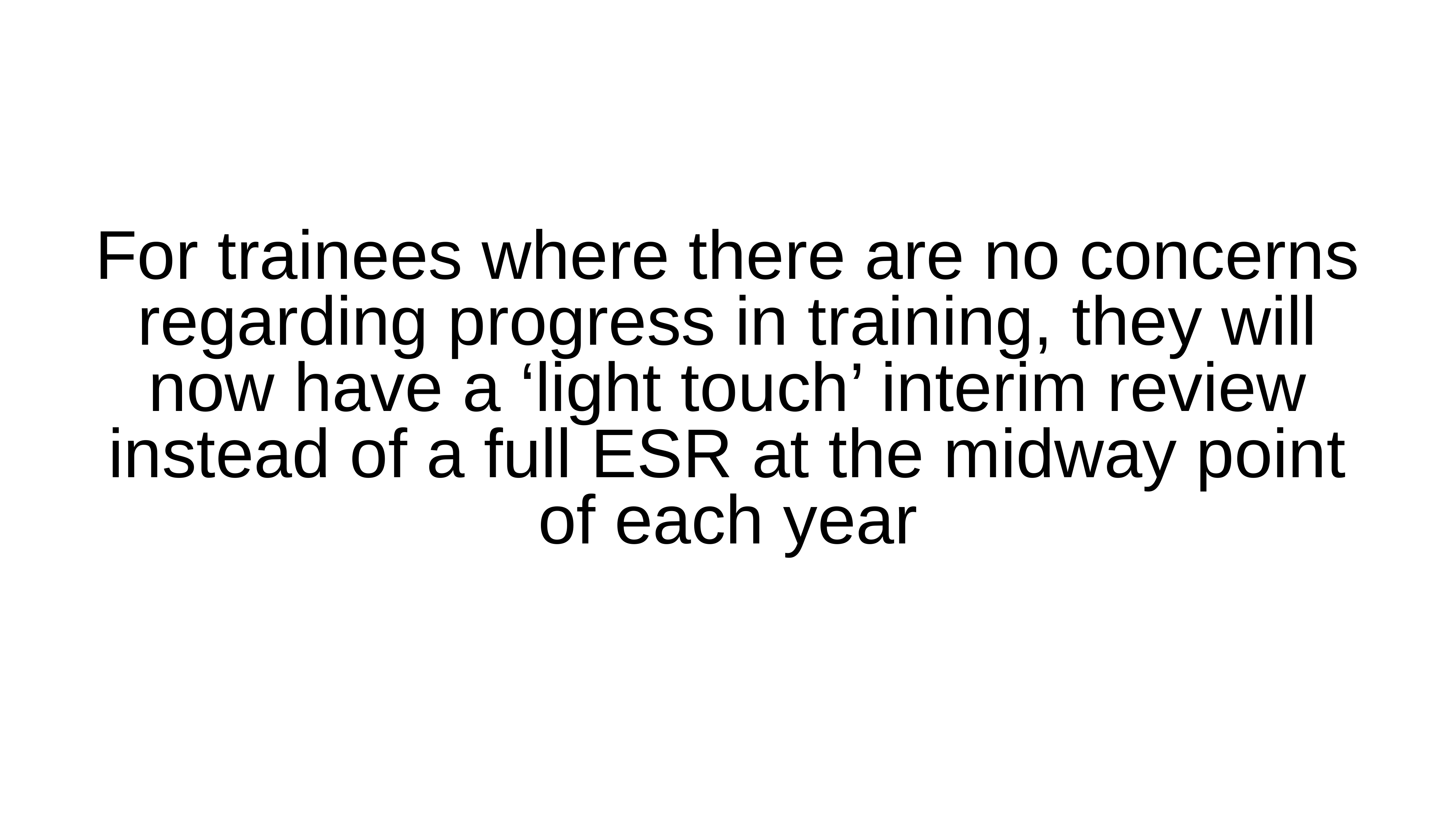

For trainees where there are no concerns regarding progress in training, they will now have a ‘light touch’ interim review instead of a full ESR at the midway point of each year